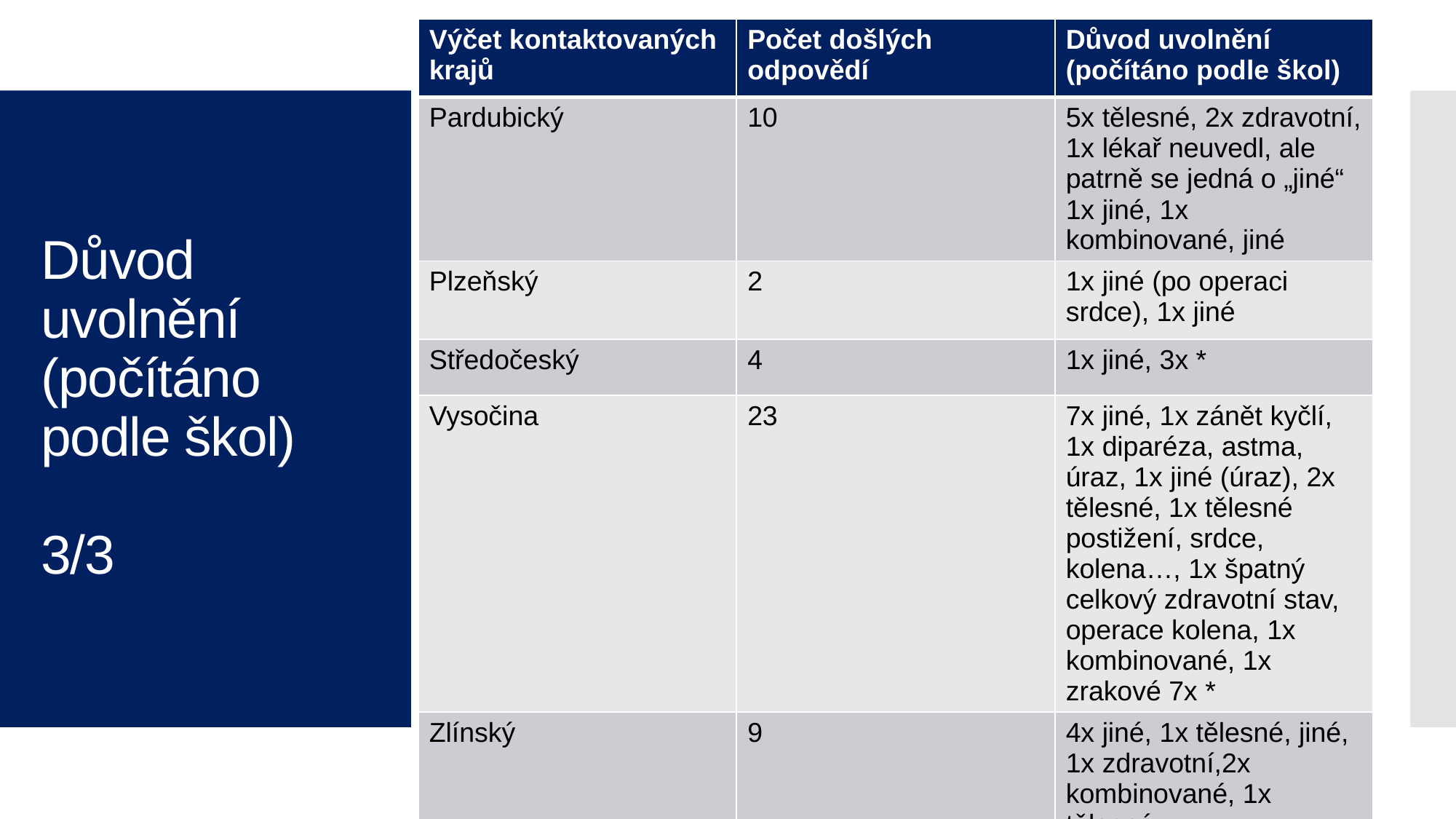

| Výčet kontaktovaných krajů | Počet došlých odpovědí | Důvod uvolnění (počítáno podle škol) |
| --- | --- | --- |
| Pardubický | 10 | 5x tělesné, 2x zdravotní, 1x lékař neuvedl, ale patrně se jedná o „jiné“ 1x jiné, 1x kombinované, jiné |
| Plzeňský | 2 | 1x jiné (po operaci srdce), 1x jiné |
| Středočeský | 4 | 1x jiné, 3x \* |
| Vysočina | 23 | 7x jiné, 1x zánět kyčlí, 1x diparéza, astma, úraz, 1x jiné (úraz), 2x tělesné, 1x tělesné postižení, srdce, kolena…, 1x špatný celkový zdravotní stav, operace kolena, 1x kombinované, 1x zrakové 7x \* |
| Zlínský | 9 | 4x jiné, 1x tělesné, jiné, 1x zdravotní,2x kombinované, 1x tělesné |

# Důvod uvolnění (počítáno podle škol) 3/3